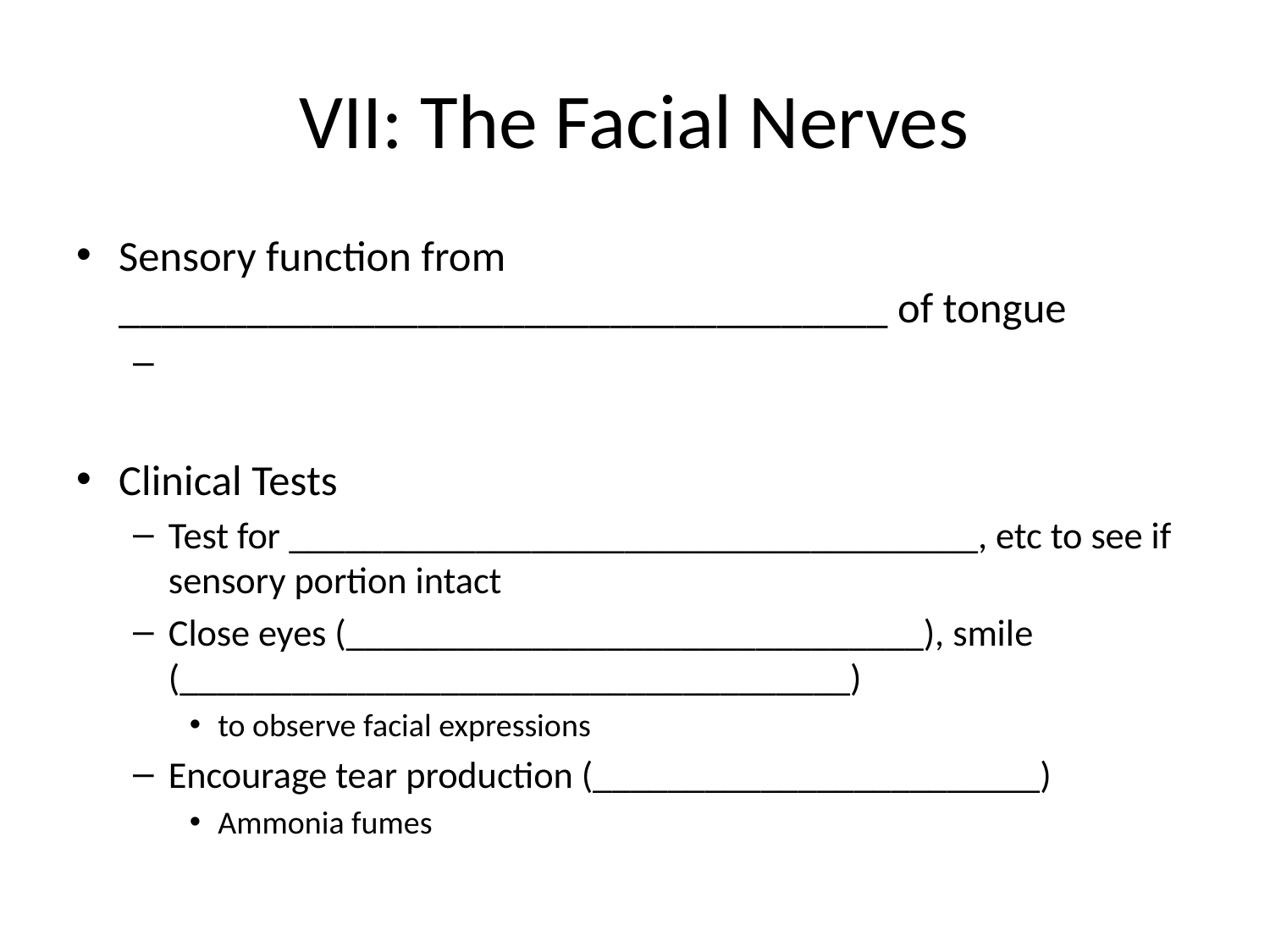

# VII: The Facial Nerves
Sensory function from ____________________________________ of tongue

Clinical Tests
Test for _____________________________________, etc to see if sensory portion intact
Close eyes (_______________________________), smile (____________________________________)
to observe facial expressions
Encourage tear production (________________________)
Ammonia fumes